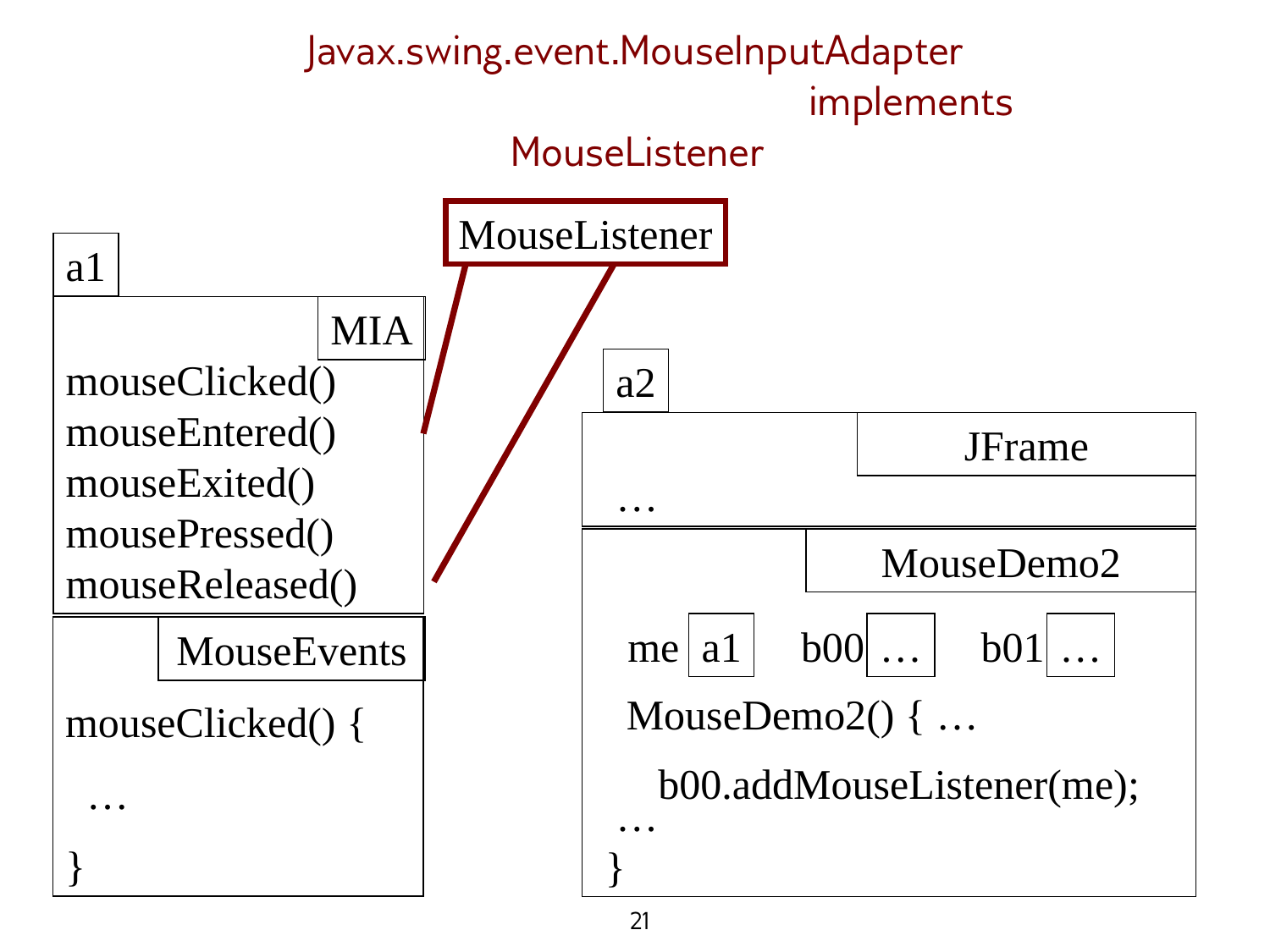

# Javax.swing.event.MouseInputAdapter implements MouseListener
MouseListener
a1

mouseClicked()
mouseEntered()
mouseExited()
mousePressed()
mouseReleased()
MIA

mouseClicked() {
  …
}
MouseEvents
a2

  …
JFrame

   MouseDemo2() { …

  …
 }
MouseDemo2
me
a1
b00
…
b01
…
b00.addMouseListener(me);
21